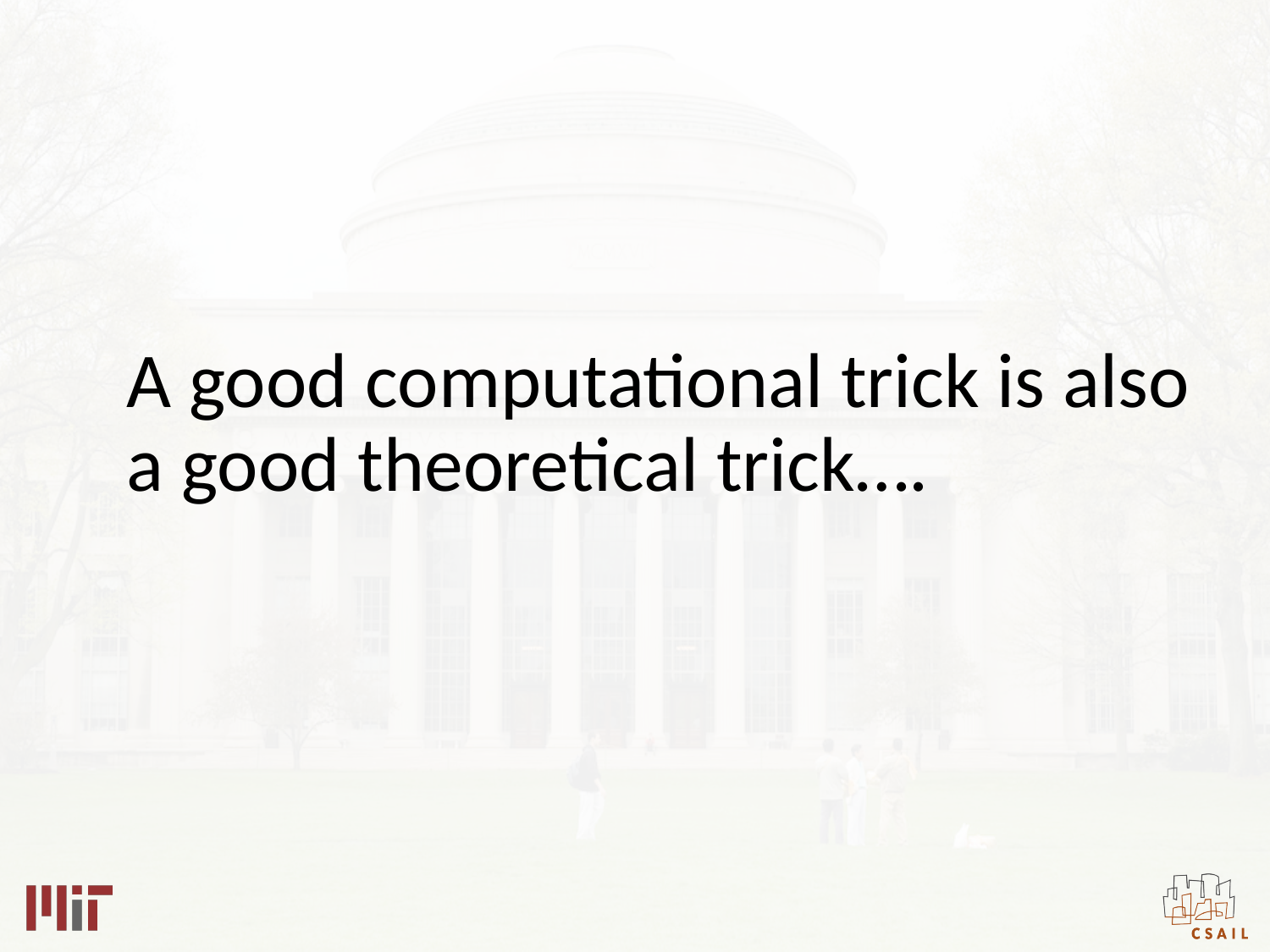

# A good computational trick is also a good theoretical trick….